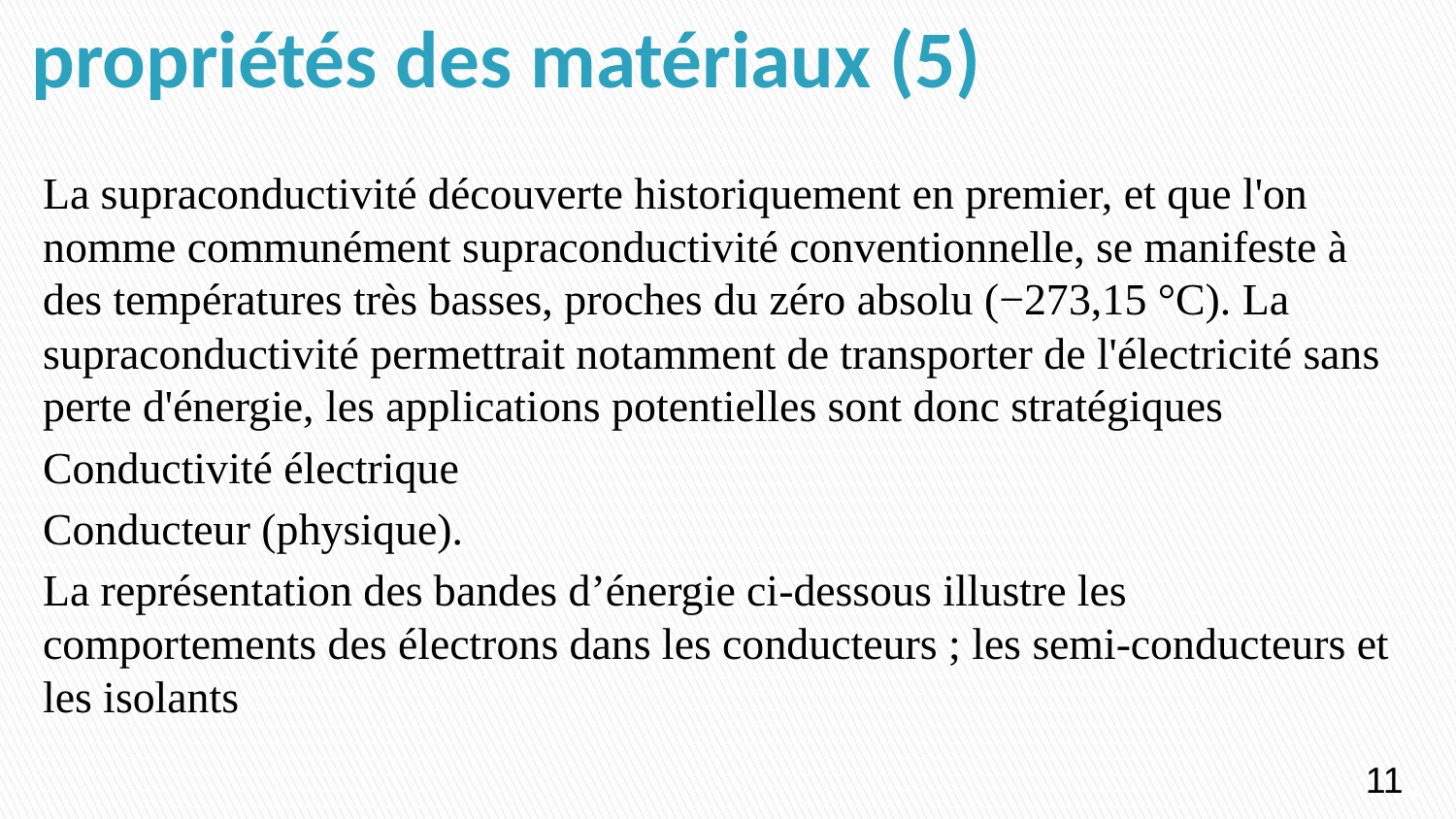

# propriétés des matériaux (5)
La supraconductivité découverte historiquement en premier, et que l'on nomme communément supraconductivité conventionnelle, se manifeste à des températures très basses, proches du zéro absolu (−273,15 °C). La supraconductivité permettrait notamment de transporter de l'électricité sans perte d'énergie, les applications potentielles sont donc stratégiques
Conductivité électrique
Conducteur (physique).
La représentation des bandes d’énergie ci-dessous illustre les comportements des électrons dans les conducteurs ; les semi-conducteurs et les isolants
11
11